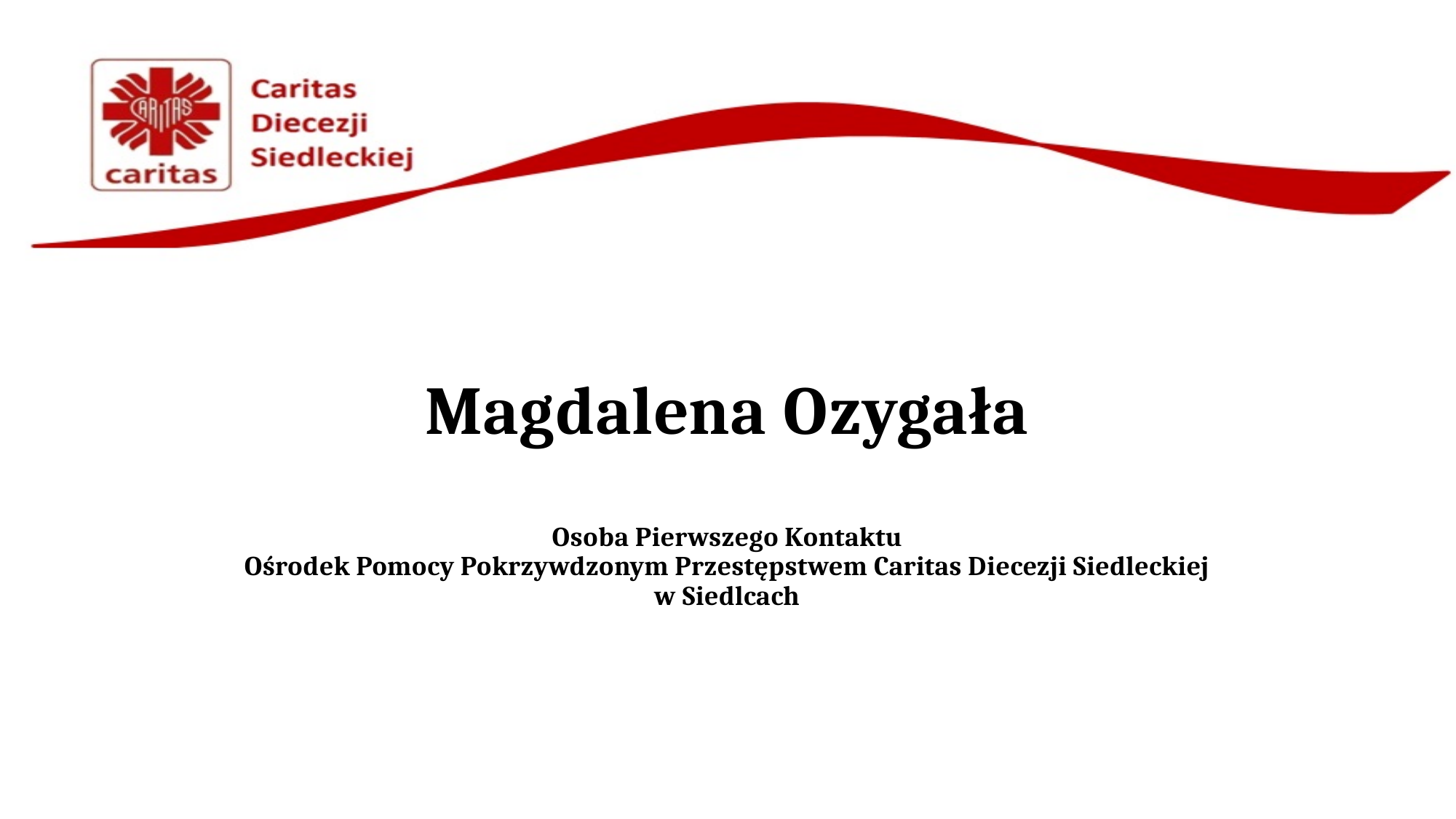

# Magdalena Ozygała Osoba Pierwszego Kontaktu Ośrodek Pomocy Pokrzywdzonym Przestępstwem Caritas Diecezji Siedleckiej w Siedlcach